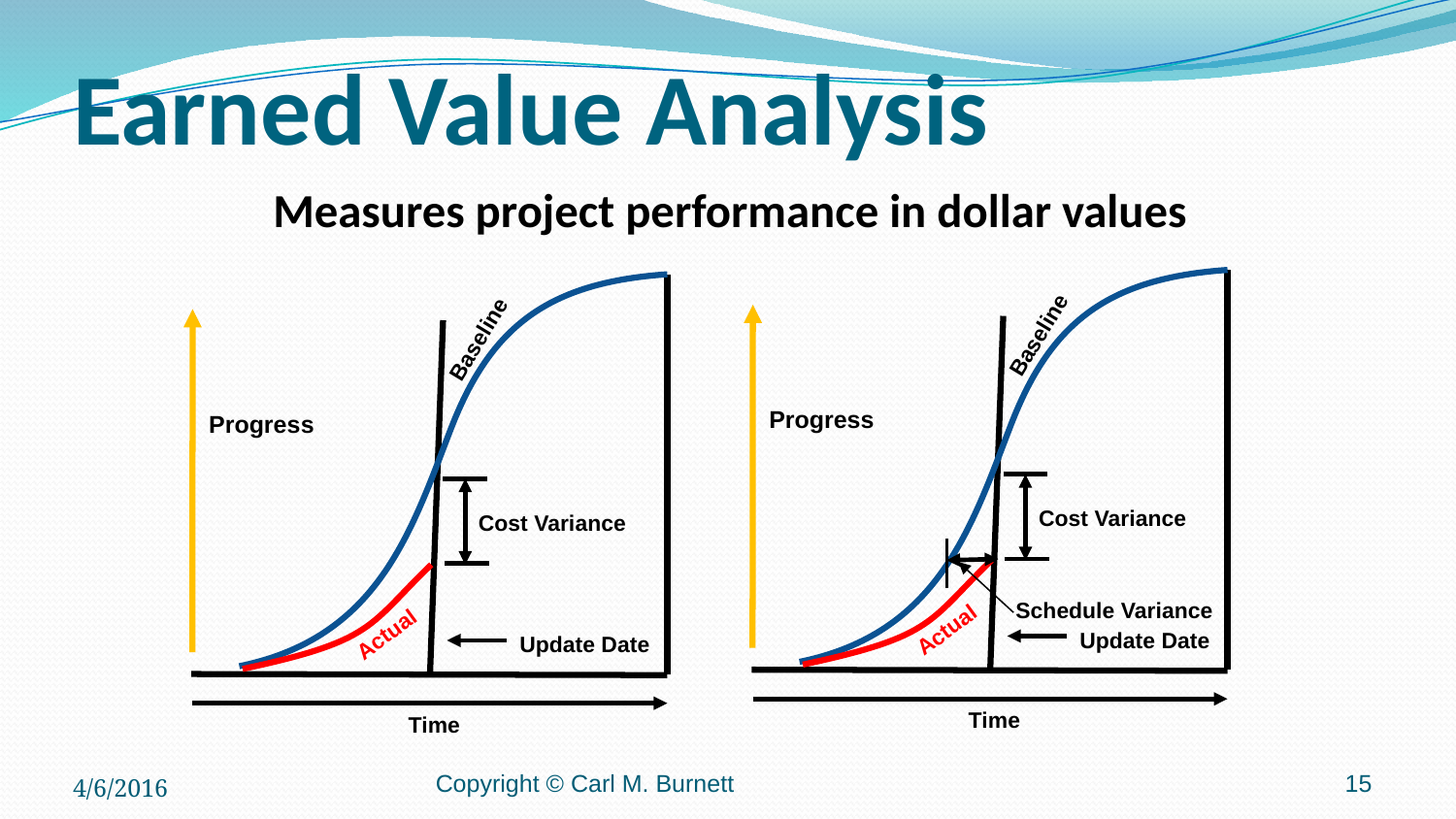

# Earned Value Analysis
Measures project performance in dollar values

Baseline
Progress
Cost Variance

Actual
Update Date
Time

Baseline
Progress
Cost Variance

Actual
Update Date
Time
Schedule Variance
4/6/2016
Copyright © Carl M. Burnett
15